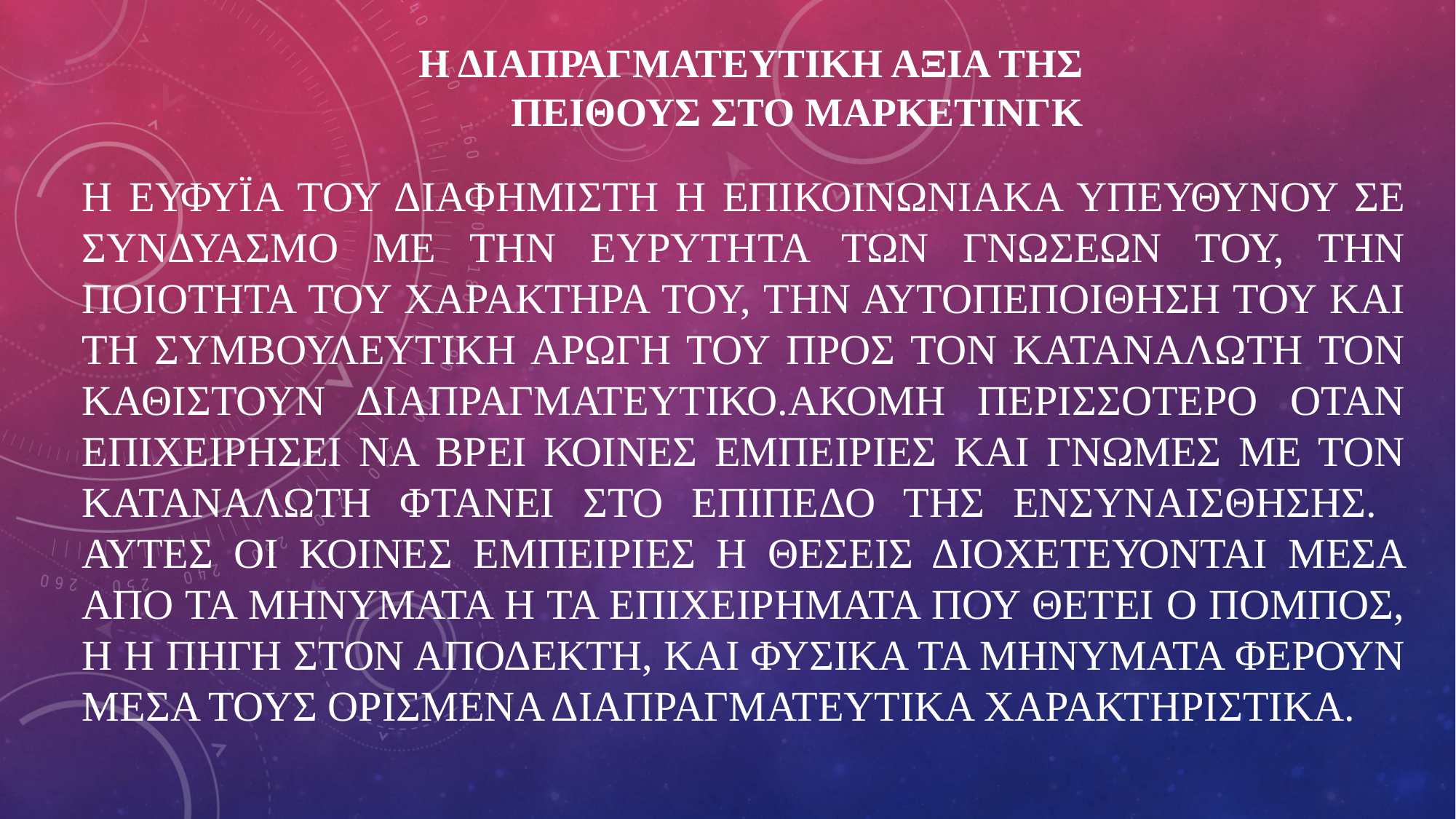

# Η ΔΙΑΠΡΑΓΜΑΤΕΥΤΙΚΗ ΑΞΙΑ ΤΗΣ ΠΕΙΘΟΥΣ ΣΤΟ ΜΑΡΚΕΤΙΝΓΚ
Η ΕΥΦΥΪΑ ΤΟΥ ΔΙΑΦΗΜΙΣΤΗ Η ΕΠΙΚΟΙΝΩΝΙΑΚΑ ΥΠΕΥΘΥΝΟΥ ΣΕ ΣΥΝΔΥΑΣΜΟ ΜΕ ΤΗΝ ΕΥΡΥΤΗΤΑ ΤΩΝ ΓΝΩΣΕΩΝ ΤΟΥ, ΤΗΝ ΠΟΙΟΤΗΤΑ ΤΟΥ ΧΑΡΑΚΤΗΡΑ ΤΟΥ, ΤΗΝ ΑΥΤΟΠΕΠΟΙΘΗΣΗ ΤΟΥ ΚΑΙ ΤΗ ΣΥΜΒΟΥΛΕΥΤΙΚΗ ΑΡΩΓΗ ΤΟΥ ΠΡΟΣ ΤΟΝ ΚΑΤΑΝΑΛΩΤΗ ΤΟΝ ΚΑΘΙΣΤΟΥΝ ΔΙΑΠΡΑΓΜΑΤΕΥΤΙΚΟ.ΑΚΟΜΗ ΠΕΡΙΣΣΟΤΕΡΟ ΟΤΑΝ ΕΠΙΧΕΙΡΗΣΕΙ ΝΑ ΒΡΕΙ ΚΟΙΝΕΣ ΕΜΠΕΙΡΙΕΣ ΚΑΙ ΓΝΩΜΕΣ ΜΕ ΤΟΝ ΚΑΤΑΝΑΛΩΤΗ ΦΤΑΝΕΙ ΣΤΟ ΕΠΙΠΕΔΟ ΤΗΣ ΕΝΣΥΝΑΙΣΘΗΣΗΣ.  ΑΥΤΕΣ ΟΙ ΚΟΙΝΕΣ ΕΜΠΕΙΡΙΕΣ Η ΘΕΣΕΙΣ ΔΙΟΧΕΤΕΥΟΝΤΑΙ ΜΕΣΑ ΑΠΟ ΤΑ ΜΗΝΥΜΑΤΑ Η ΤΑ ΕΠΙΧΕΙΡΗΜΑΤΑ ΠΟΥ ΘΕΤΕΙ Ο ΠΟΜΠΟΣ, Η Η ΠΗΓΗ ΣΤΟΝ ΑΠΟΔΕΚΤΗ, ΚΑΙ ΦΥΣΙΚΑ ΤΑ ΜΗΝΥΜΑΤΑ ΦΕΡΟΥΝ ΜΕΣΑ ΤΟΥΣ ΟΡΙΣΜΕΝΑ ΔΙΑΠΡΑΓΜΑΤΕΥΤΙΚΑ ΧΑΡΑΚΤΗΡΙΣΤΙΚΑ.